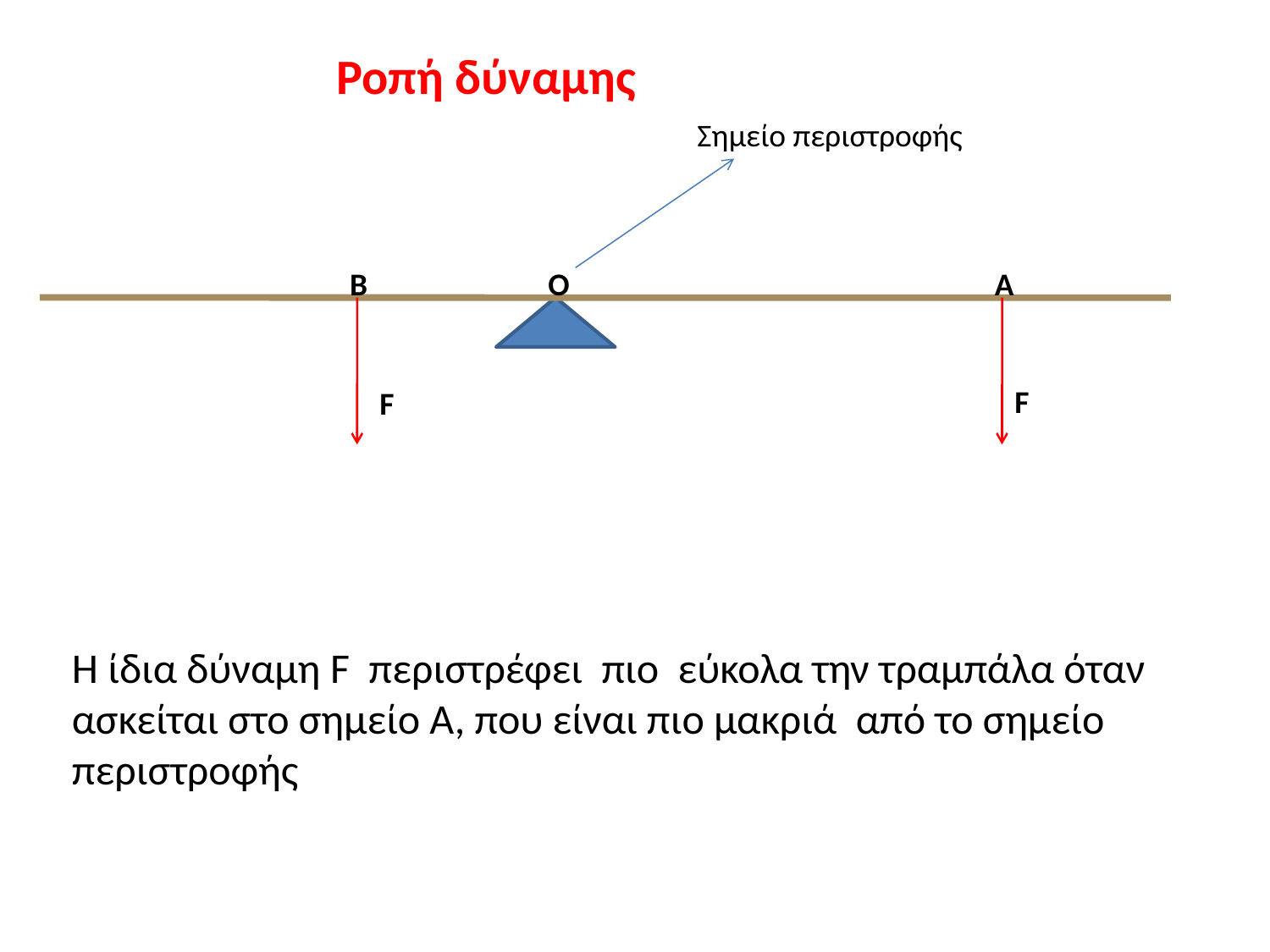

# Ροπή δύναμης
Σημείο περιστροφής
B
Ο
Α

F
F
Η ίδια δύναμη F  περιστρέφει  πιο  εύκολα την τραμπάλα όταν ασκείται στο σημείο Α, που είναι πιο μακριά  από το σημείο περιστροφής